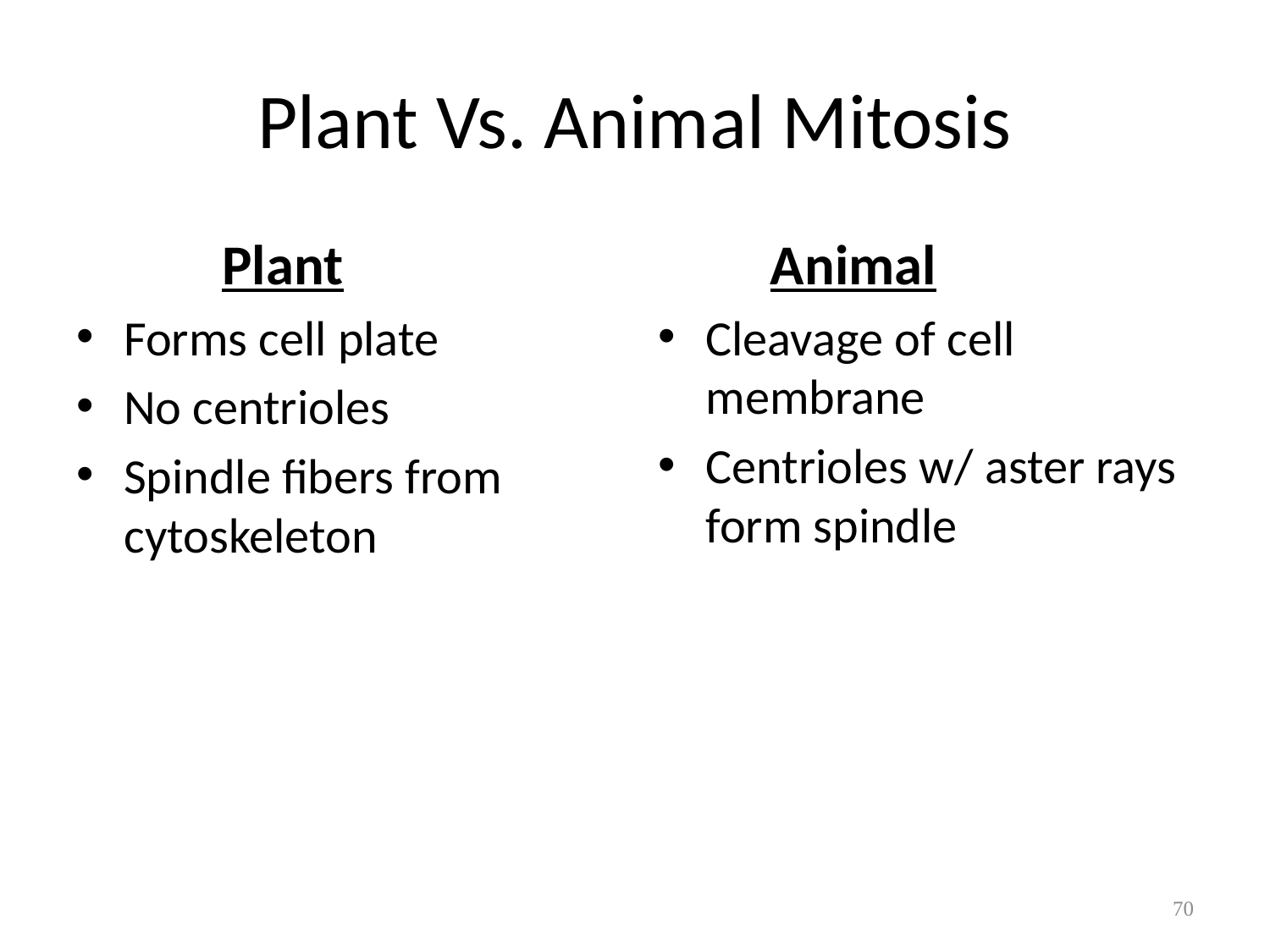

# Plant Vs. Animal Mitosis
             Plant
Forms cell plate
No centrioles
Spindle fibers from cytoskeleton

          Animal
Cleavage of cell membrane
Centrioles w/ aster rays form spindle
70